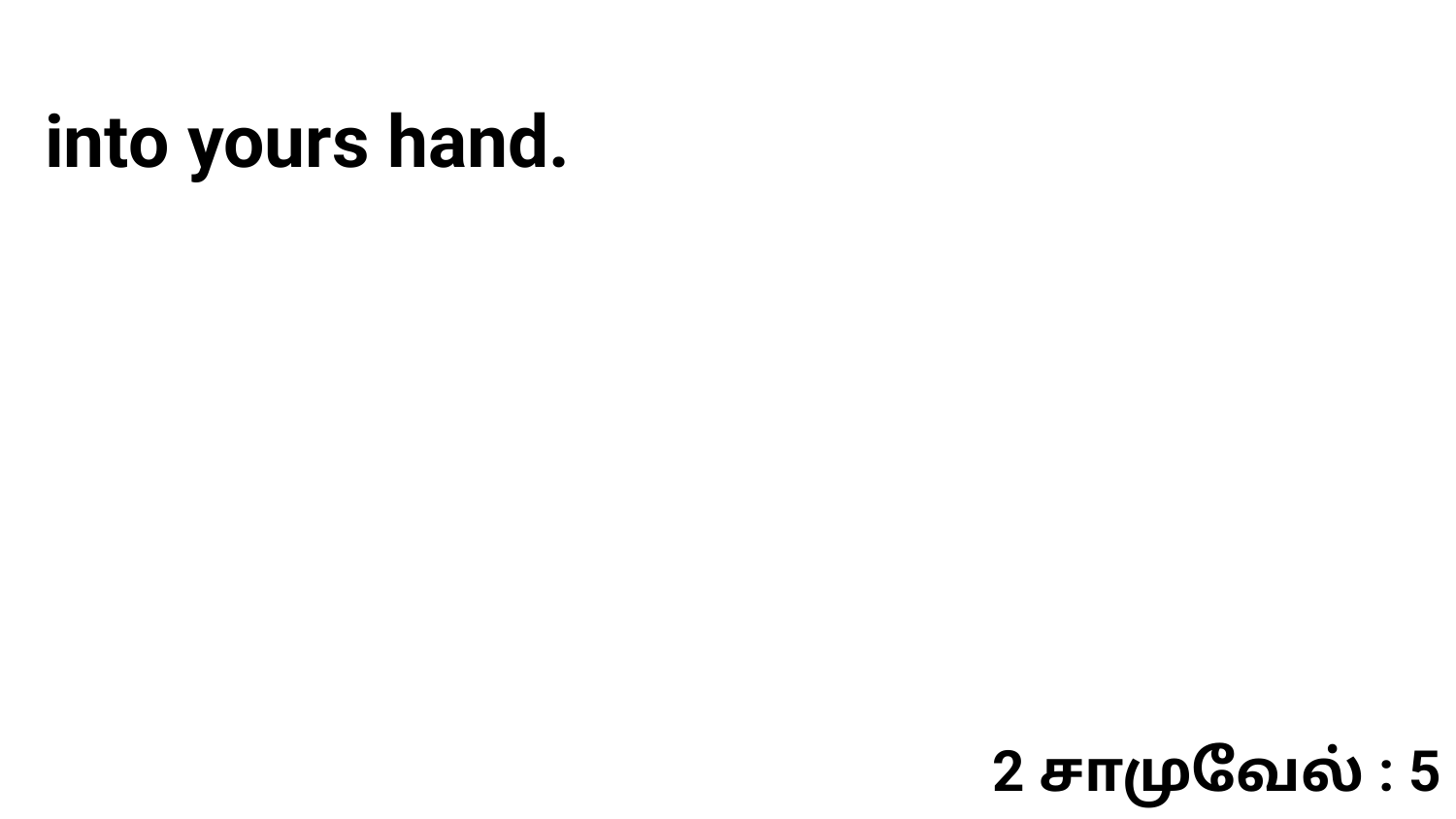

into yours hand.
2 சாமுவேல் : 5